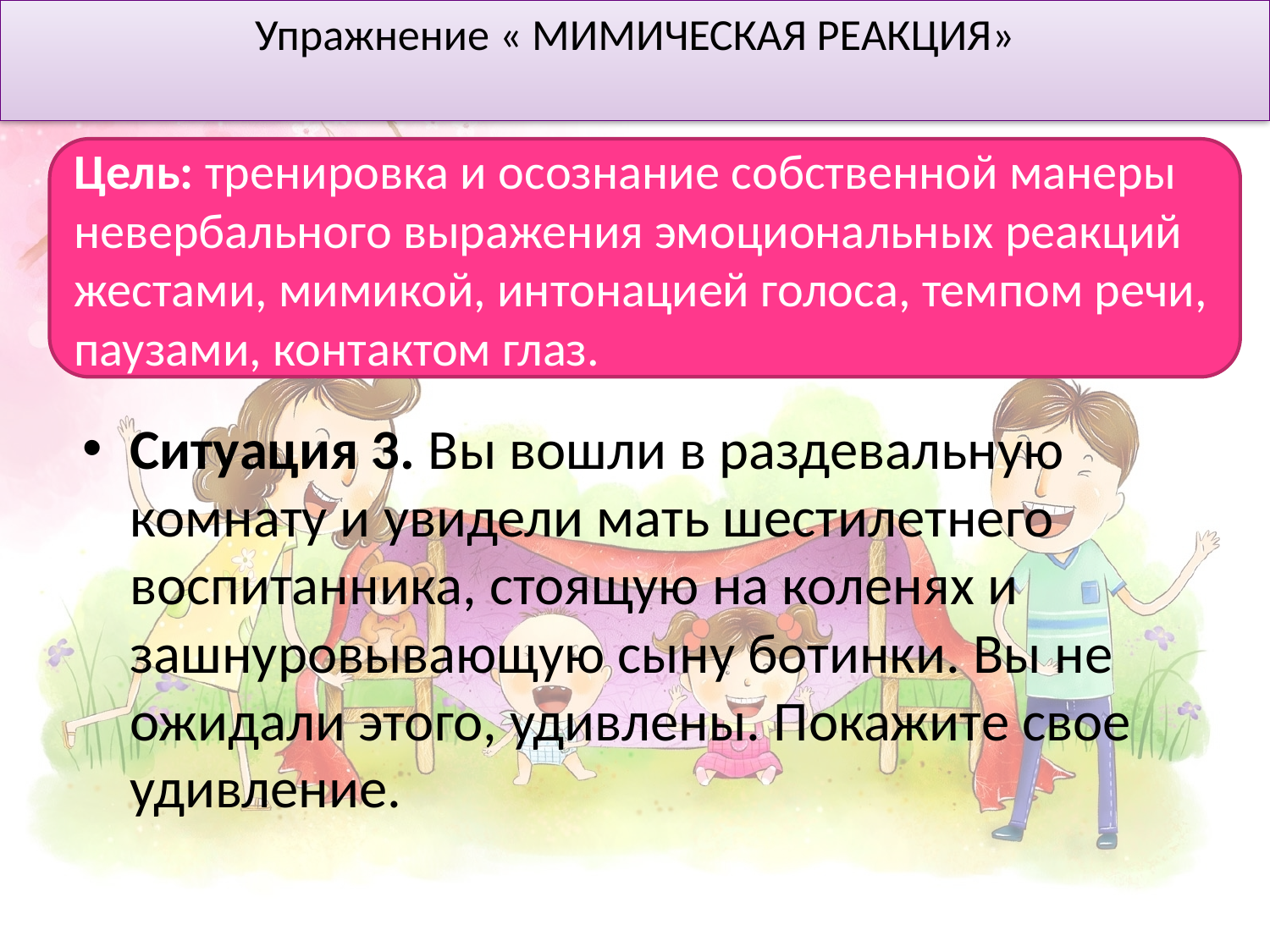

# Упражнение « МИМИЧЕСКАЯ РЕАКЦИЯ»
Цель: тренировка и осознание собственной манеры невербального выражения эмоциональных реакций жестами, мимикой, интонацией голоса, темпом речи, паузами, контактом глаз.
Ситуация 3. Вы вошли в раздевальную комнату и увидели мать шестилетнего воспитанника, стоящую на коленях и зашнуровывающую сыну ботинки. Вы не ожидали этого, удивлены. Покажите свое удивление.